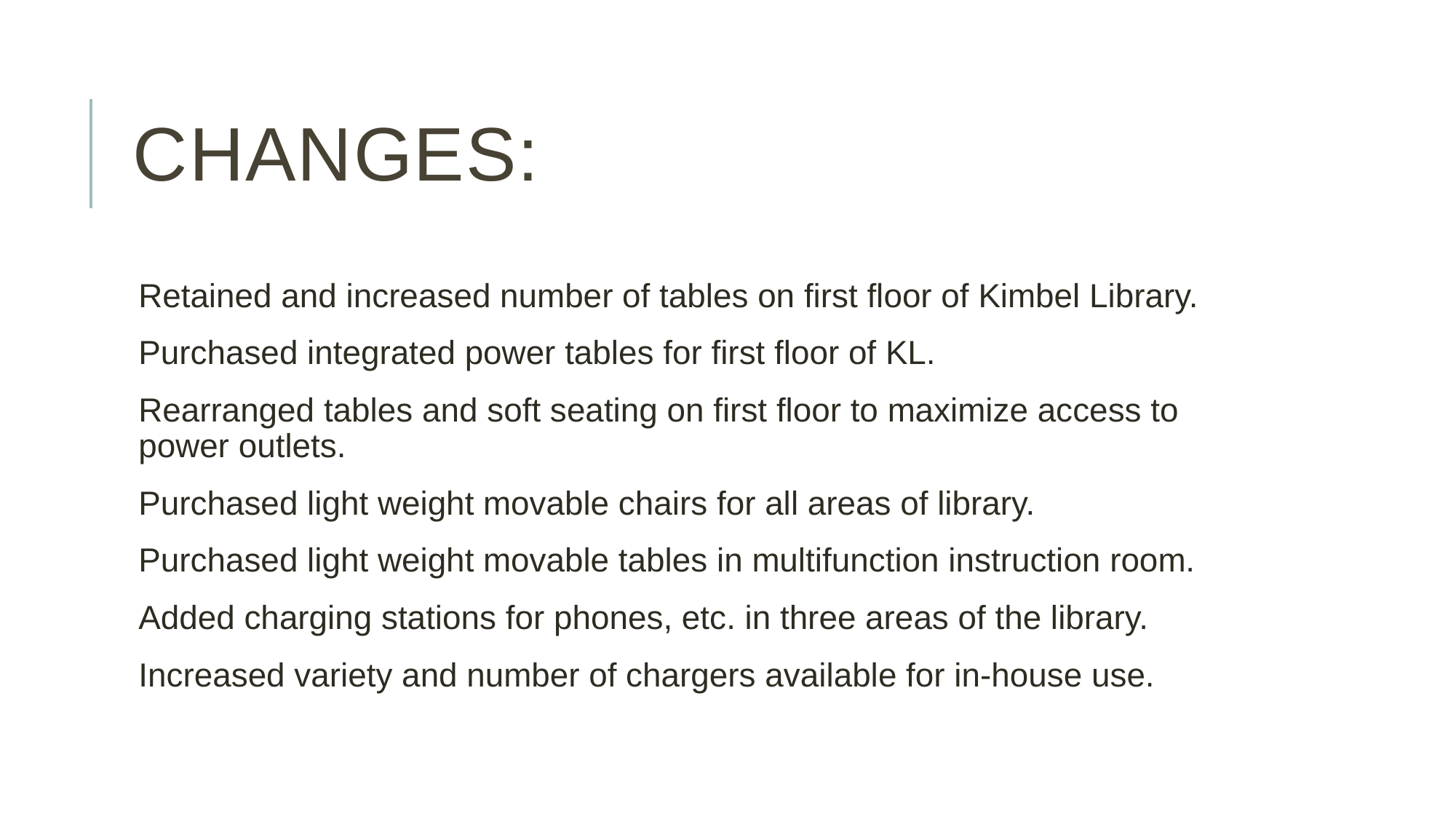

# Changes:
Retained and increased number of tables on first floor of Kimbel Library.
Purchased integrated power tables for first floor of KL.
Rearranged tables and soft seating on first floor to maximize access to power outlets.
Purchased light weight movable chairs for all areas of library.
Purchased light weight movable tables in multifunction instruction room.
Added charging stations for phones, etc. in three areas of the library.
Increased variety and number of chargers available for in-house use.